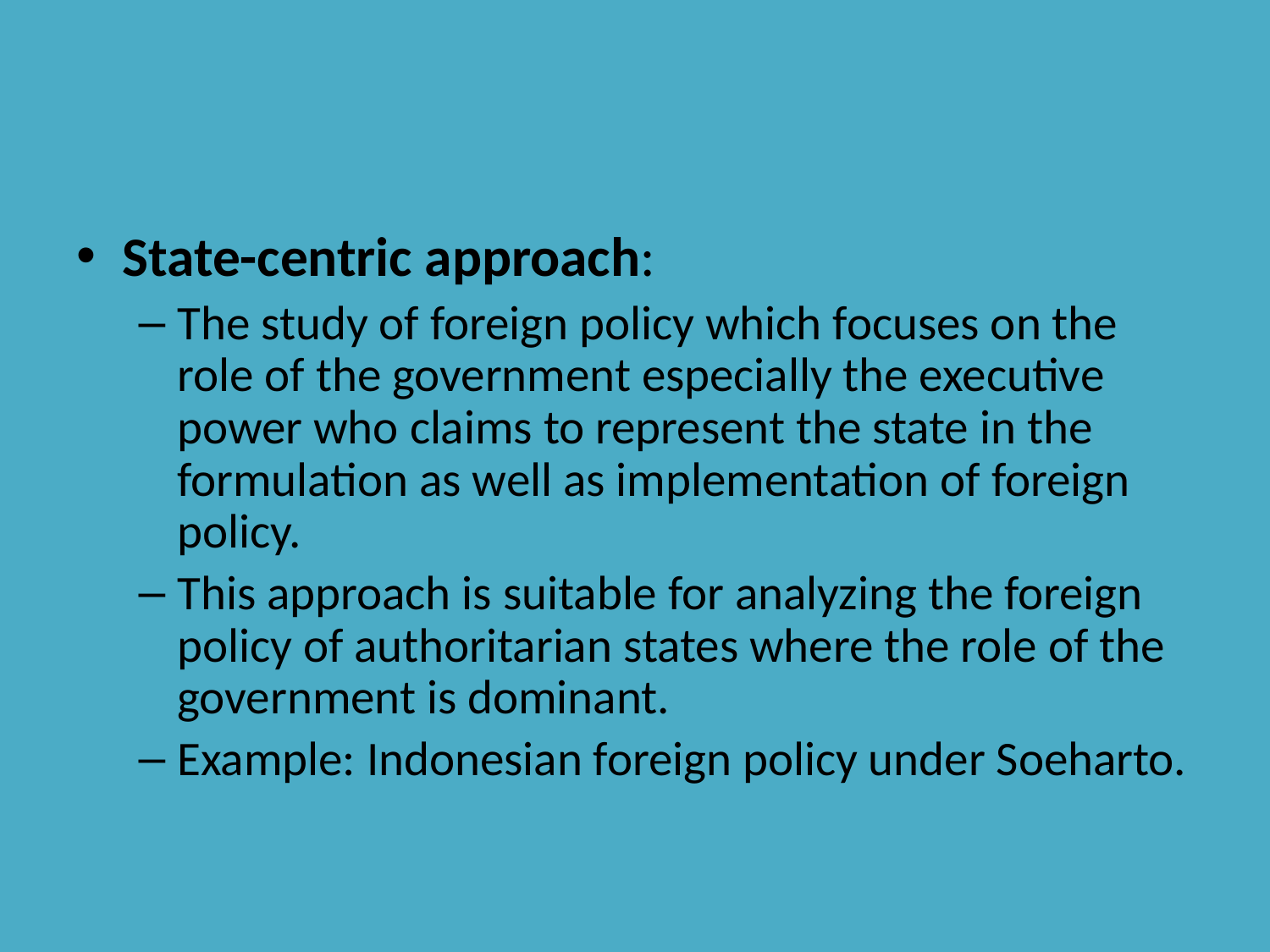

#
State-centric approach:
The study of foreign policy which focuses on the role of the government especially the executive power who claims to represent the state in the formulation as well as implementation of foreign policy.
This approach is suitable for analyzing the foreign policy of authoritarian states where the role of the government is dominant.
Example: Indonesian foreign policy under Soeharto.